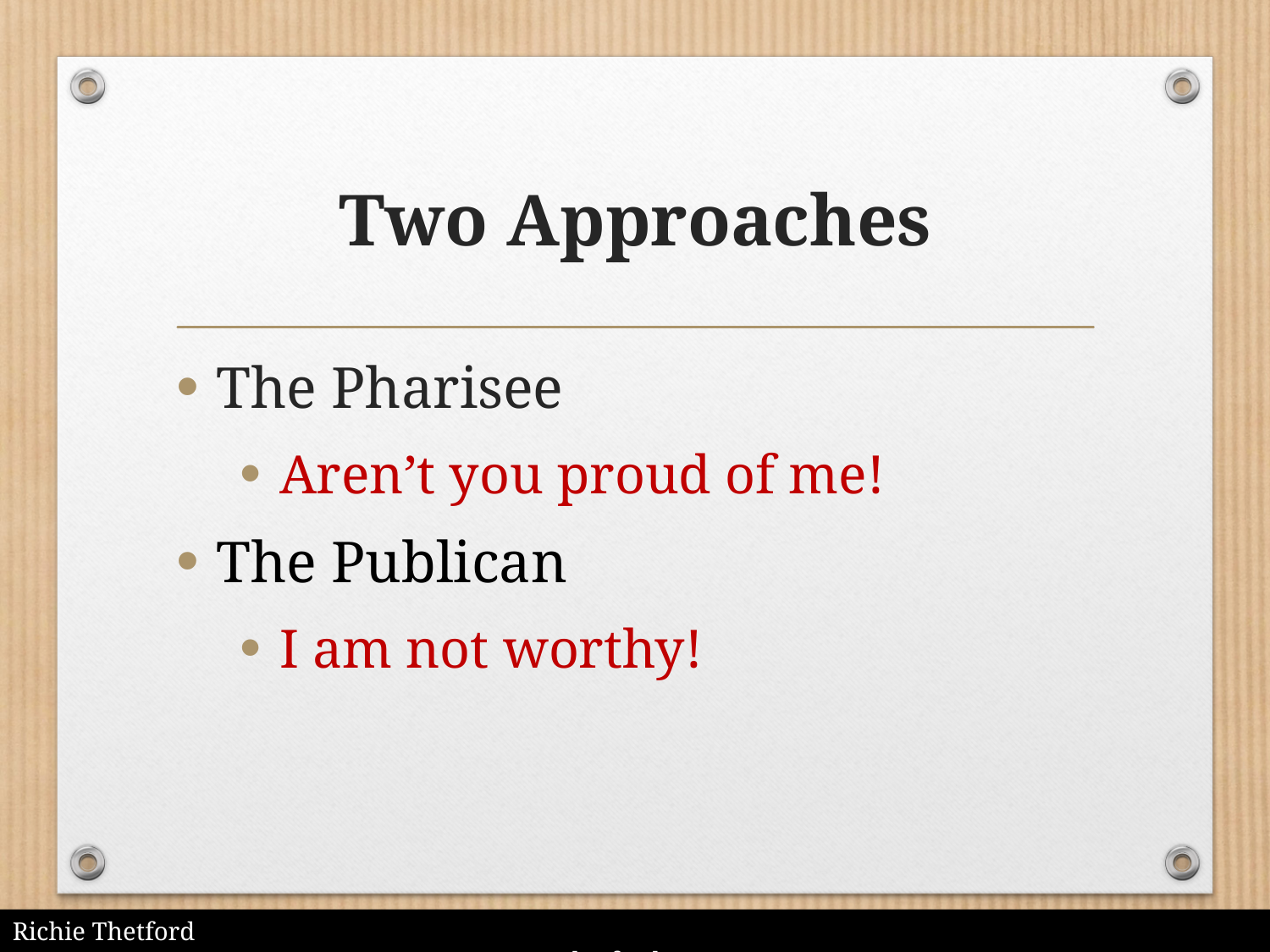

# Two Approaches
The Pharisee
Aren’t you proud of me!
The Publican
I am not worthy!
Richie Thetford											                www.thetfordcountry.com